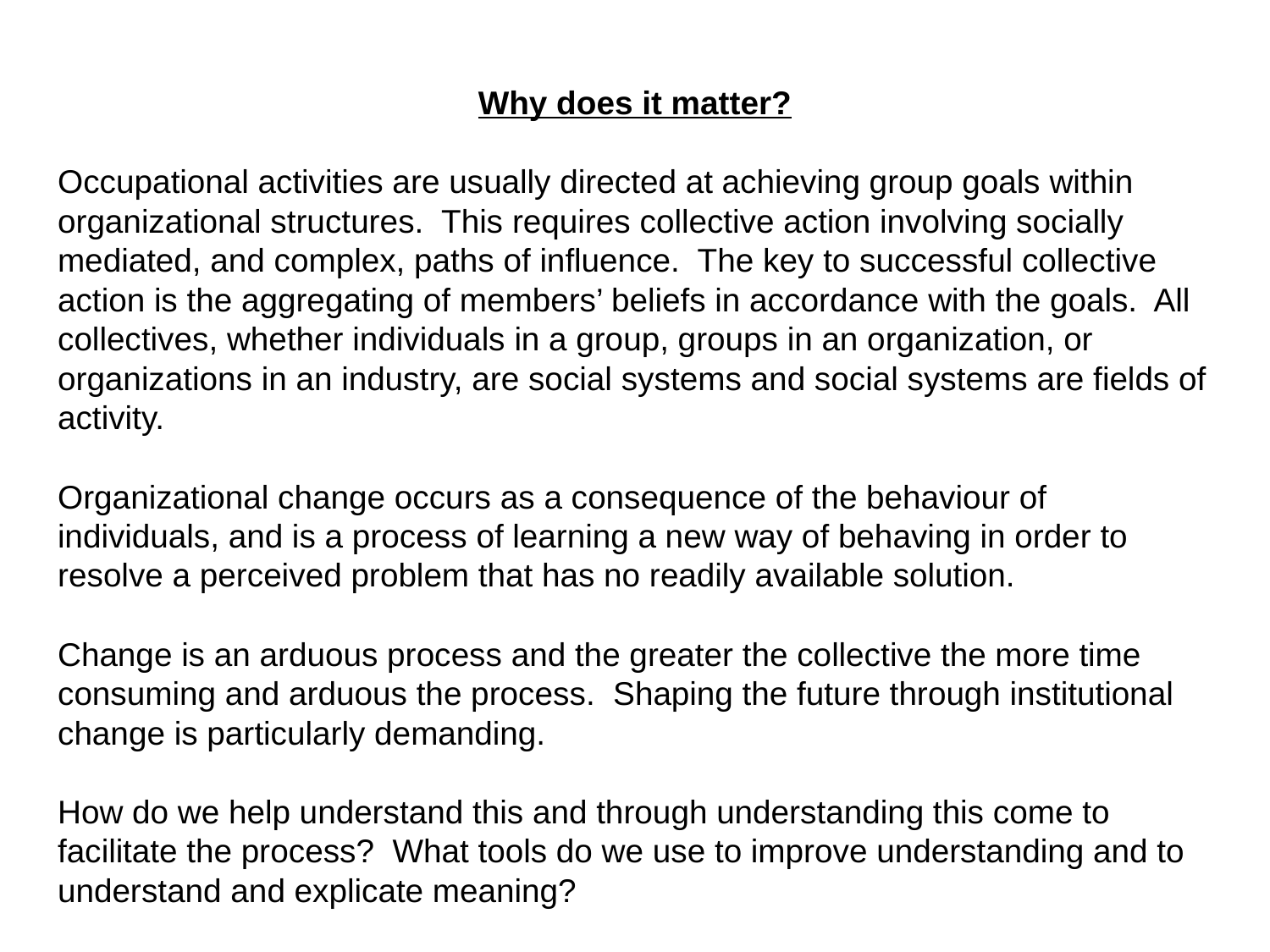

Why does it matter?

Occupational activities are usually directed at achieving group goals within organizational structures.  This requires collective action involving socially mediated, and complex, paths of influence.  The key to successful collective action is the aggregating of members’ beliefs in accordance with the goals.  All collectives, whether individuals in a group, groups in an organization, or organizations in an industry, are social systems and social systems are fields of activity.

Organizational change occurs as a consequence of the behaviour of individuals, and is a process of learning a new way of behaving in order to resolve a perceived problem that has no readily available solution.

Change is an arduous process and the greater the collective the more time consuming and arduous the process.  Shaping the future through institutional change is particularly demanding.

How do we help understand this and through understanding this come to facilitate the process?  What tools do we use to improve understanding and to understand and explicate meaning?